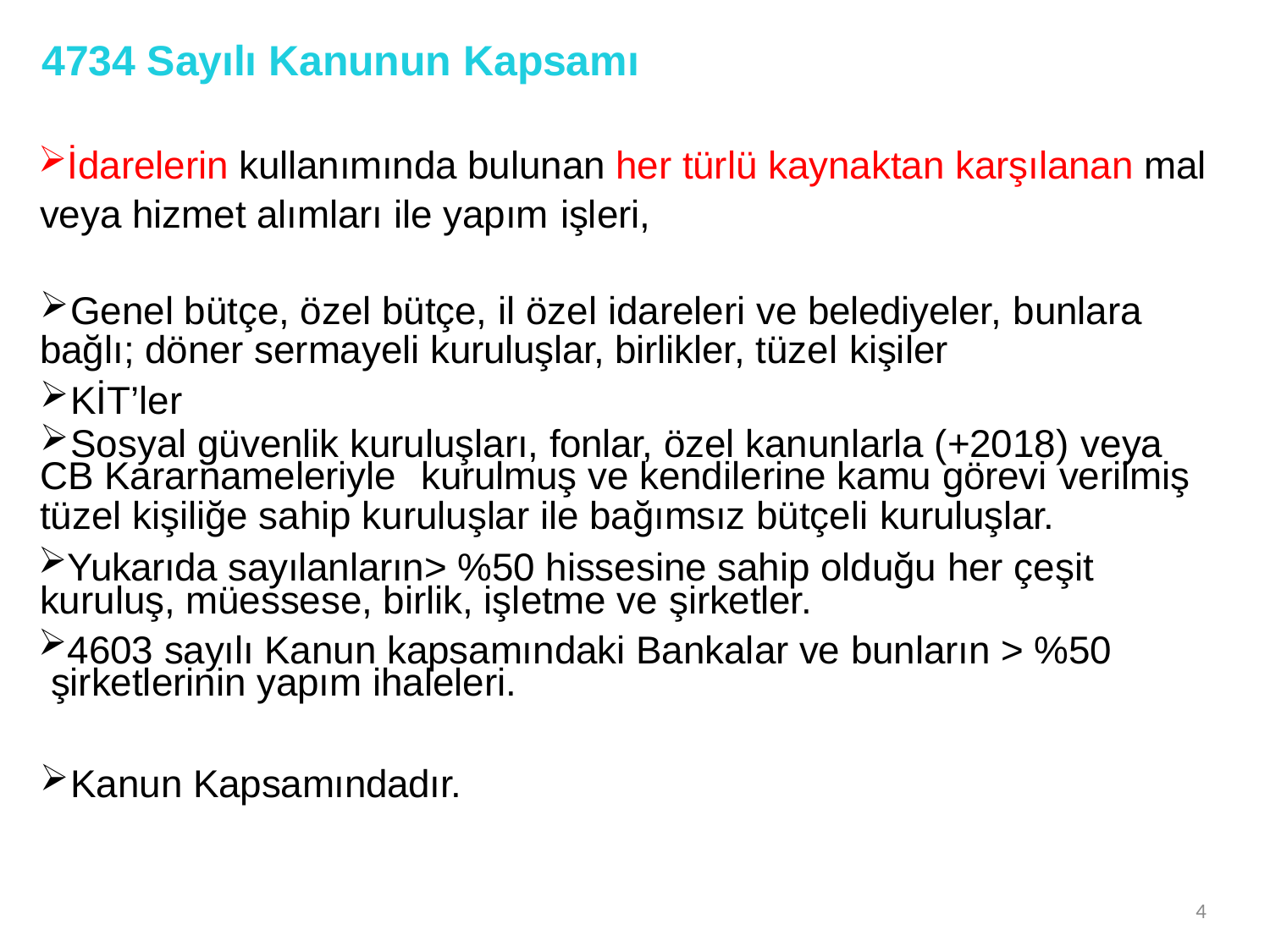

# 4734 Sayılı Kanunun Kapsamı
İdarelerin kullanımında bulunan her türlü kaynaktan karşılanan mal  veya hizmet alımları ile yapım işleri,

Genel bütçe, özel bütçe, il özel idareleri ve belediyeler, bunlara
bağlı; döner sermayeli kuruluşlar, birlikler, tüzel kişiler
KİT’ler
Sosyal güvenlik kuruluşları, fonlar, özel kanunlarla (+2018) veya
CB Kararnameleriyle	kurulmuş ve kendilerine kamu görevi verilmiş
tüzel kişiliğe sahip kuruluşlar ile bağımsız bütçeli kuruluşlar.
Yukarıda sayılanların> %50 hissesine sahip olduğu her çeşit  kuruluş, müessese, birlik, işletme ve şirketler.
4603 sayılı Kanun kapsamındaki Bankalar ve bunların > %50  şirketlerinin yapım ihaleleri.

Kanun Kapsamındadır.
4